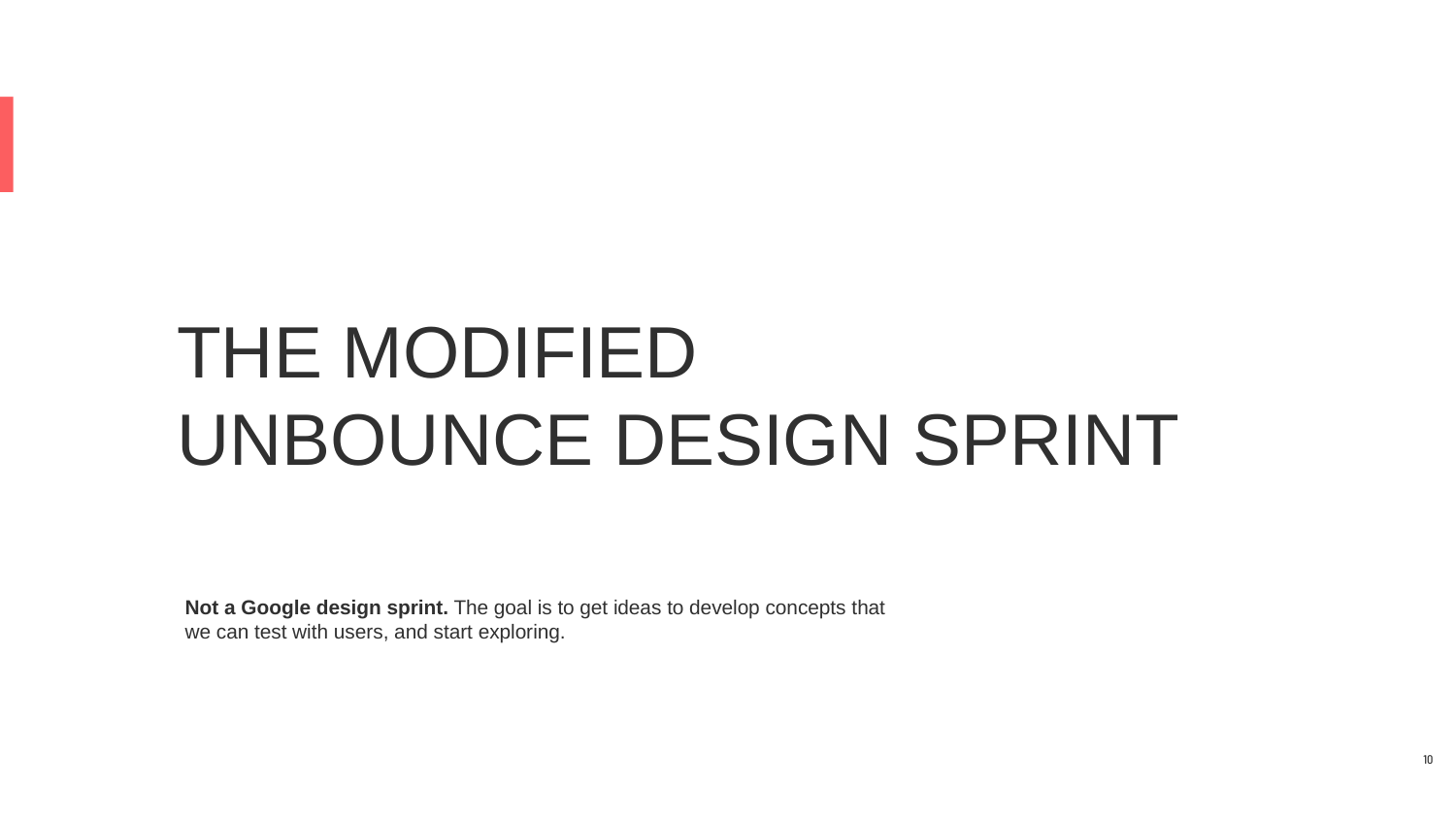

# THE MODIFIED
UNBOUNCE DESIGN SPRINT
Not a Google design sprint. The goal is to get ideas to develop concepts that we can test with users, and start exploring.

10